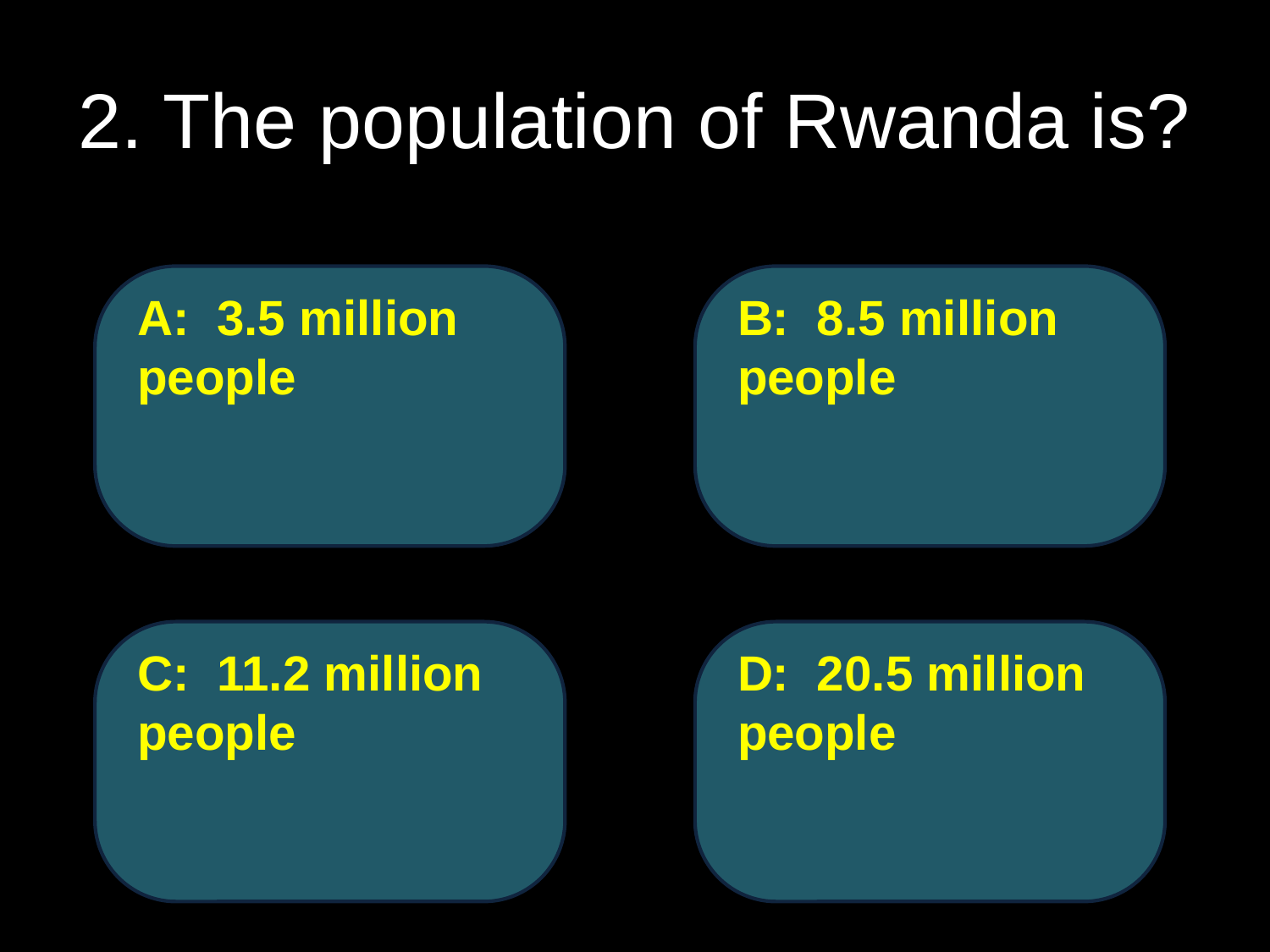

# 2. The population of Rwanda is?

A:  3.5 million people

B:  8.5 million people

D:  20.5 million people
C:  11.2 million people